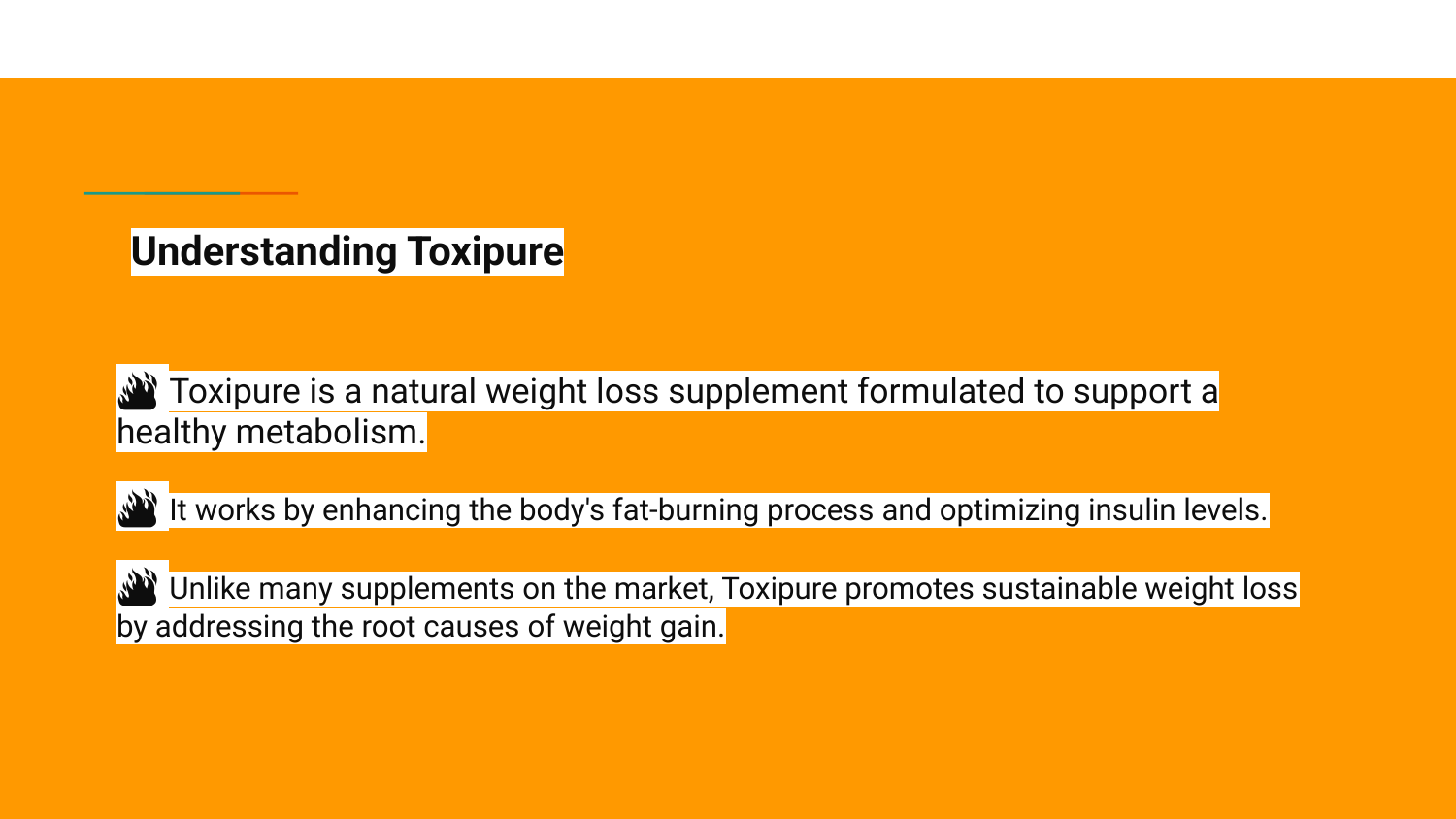

# Understanding Toxipure
🔥 Toxipure is a natural weight loss supplement formulated to support a healthy metabolism.
🔥 It works by enhancing the body's fat-burning process and optimizing insulin levels.
🔥 Unlike many supplements on the market, Toxipure promotes sustainable weight loss by addressing the root causes of weight gain.